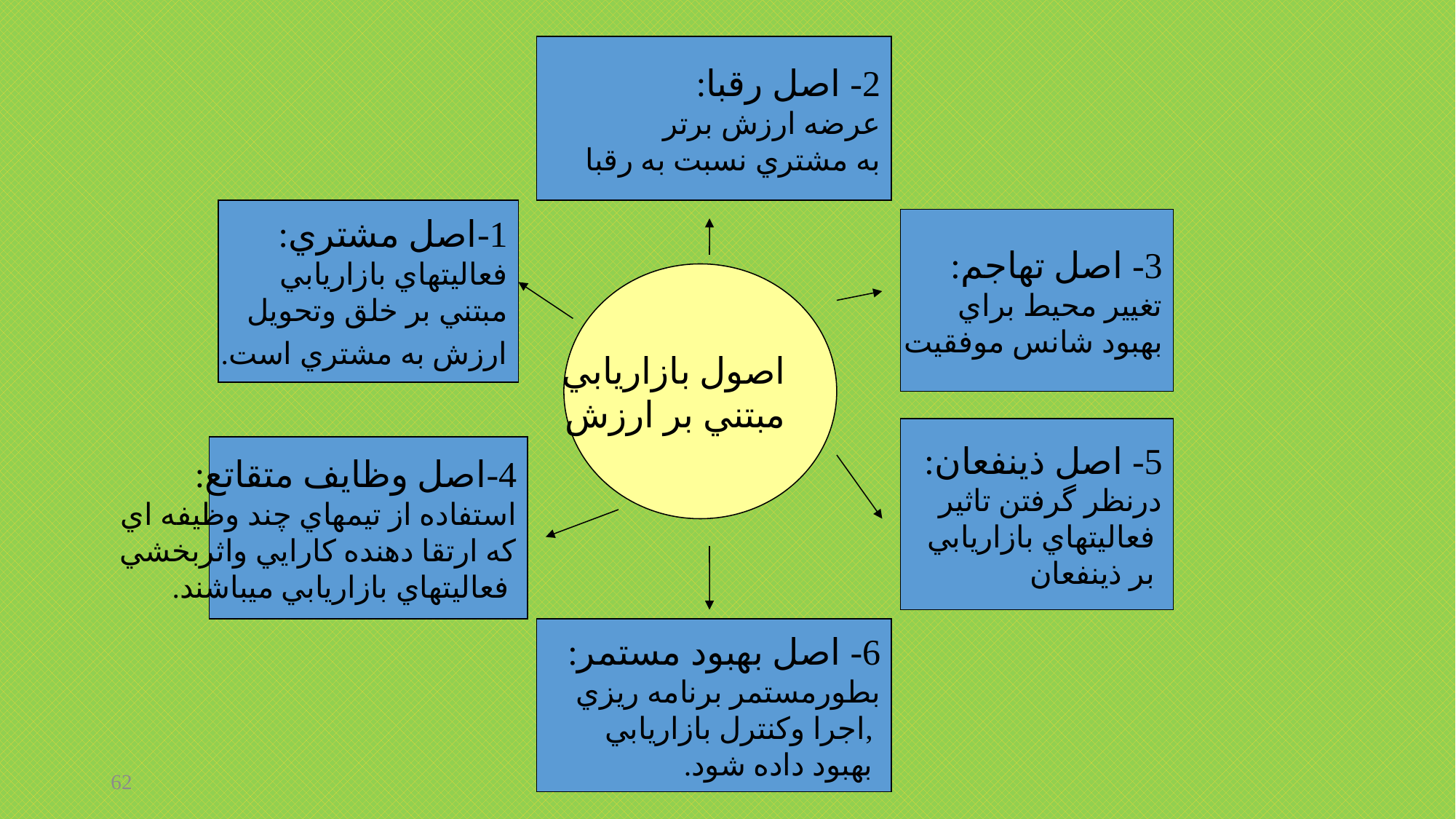

2- اصل رقبا:
عرضه ارزش برتر
به مشتري نسبت به رقبا
1-اصل مشتري:
فعاليتهاي بازاريابي
مبتني بر خلق وتحويل
ارزش به مشتري است.
3- اصل تهاجم:
تغيير محيط براي
بهبود شانس موفقيت

اصول بازاريابي
مبتني بر ارزش

5- اصل ذينفعان:
درنظر گرفتن تاثير
 فعاليتهاي بازاريابي
 بر ذينفعان
4-اصل وظايف متقاتع:
استفاده از تيمهاي چند وظيفه اي
كه ارتقا دهنده كارايي واثربخشي
 فعاليتهاي بازاريابي ميباشند.

6- اصل بهبود مستمر:
بطورمستمر برنامه ريزي
 ,اجرا وكنترل بازاريابي
 بهبود داده شود.
62